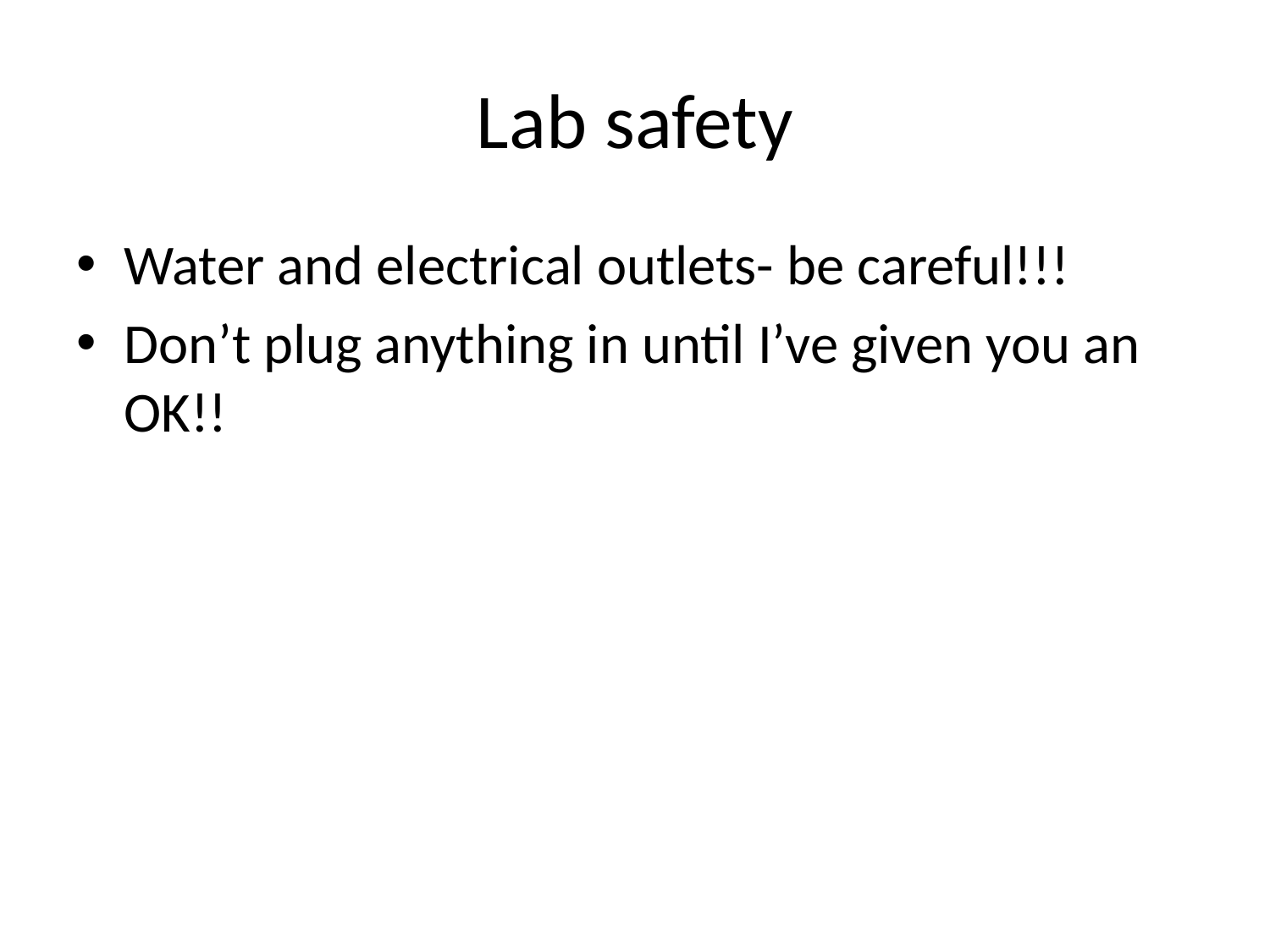

# Lab safety
Water and electrical outlets- be careful!!!
Don’t plug anything in until I’ve given you an OK!!